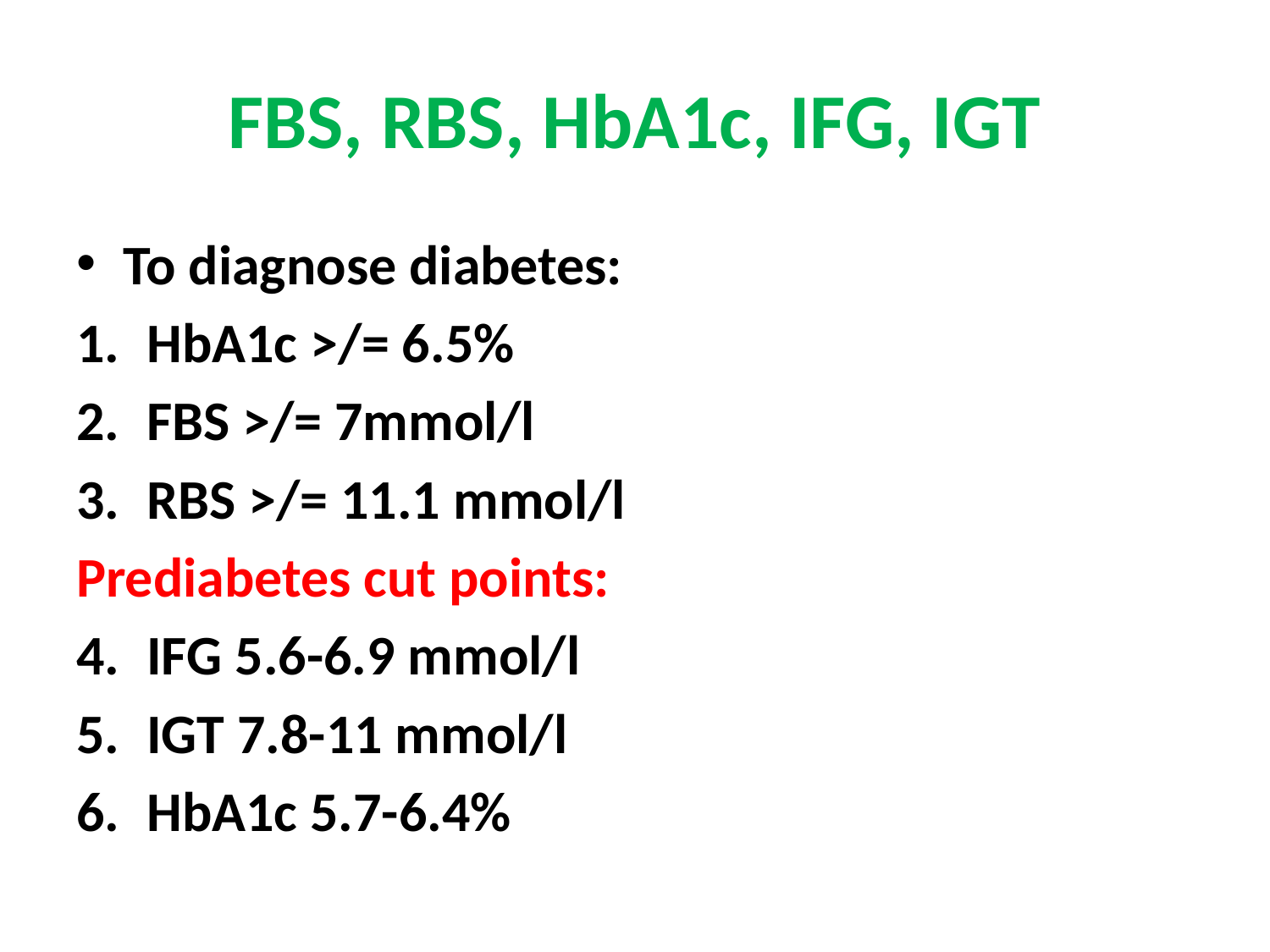

# FBS, RBS, HbA1c, IFG, IGT
To diagnose diabetes:
HbA1c >/= 6.5%
FBS >/= 7mmol/l
RBS >/= 11.1 mmol/l
Prediabetes cut points:
IFG 5.6-6.9 mmol/l
IGT 7.8-11 mmol/l
HbA1c 5.7-6.4%